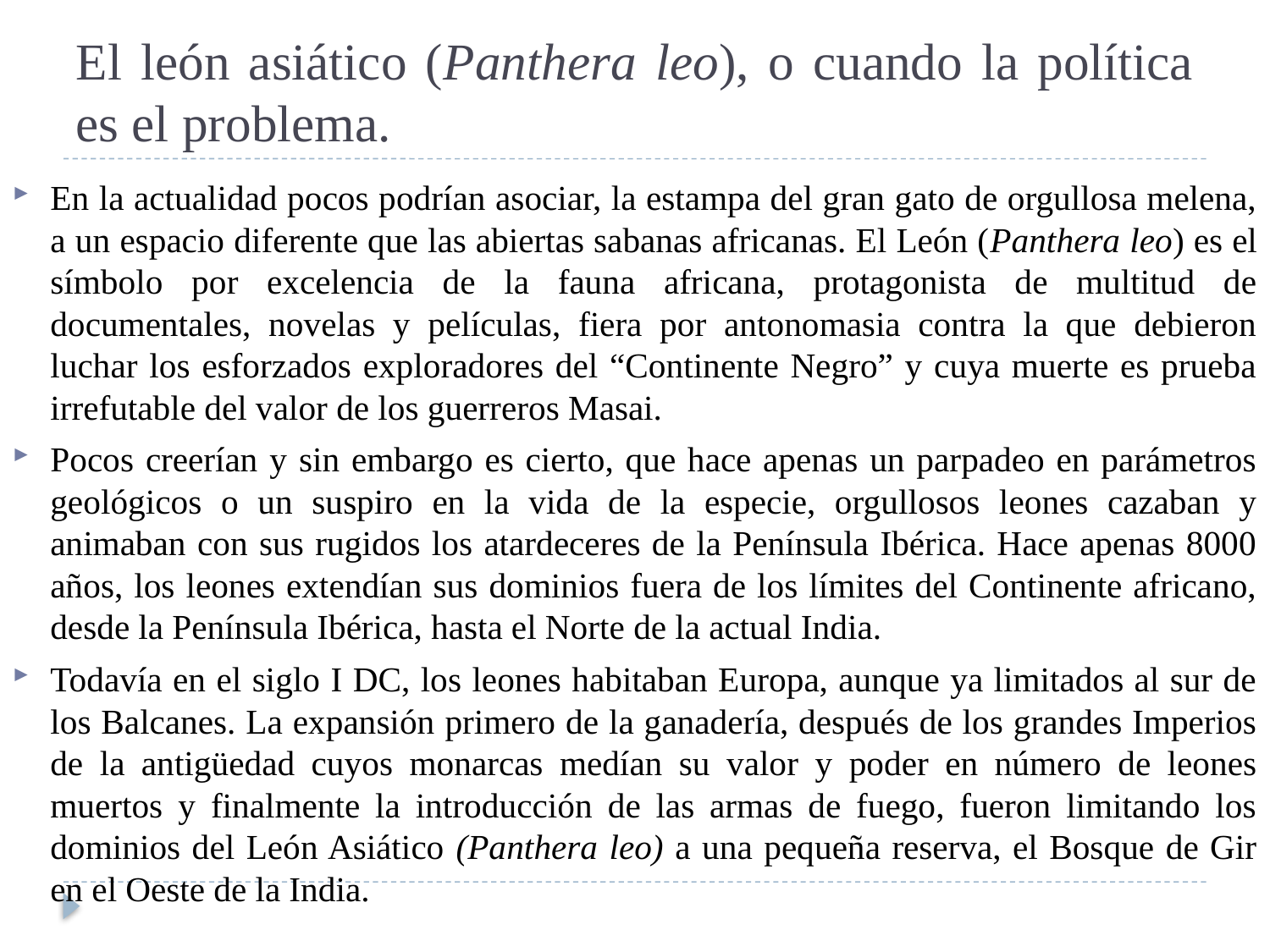

# El león asiático (Panthera leo), o cuando la política es el problema.
En la actualidad pocos podrían asociar, la estampa del gran gato de orgullosa melena, a un espacio diferente que las abiertas sabanas africanas. El León (Panthera leo) es el símbolo por excelencia de la fauna africana, protagonista de multitud de documentales, novelas y películas, fiera por antonomasia contra la que debieron luchar los esforzados exploradores del “Continente Negro” y cuya muerte es prueba irrefutable del valor de los guerreros Masai.
Pocos creerían y sin embargo es cierto, que hace apenas un parpadeo en parámetros geológicos o un suspiro en la vida de la especie, orgullosos leones cazaban y animaban con sus rugidos los atardeceres de la Península Ibérica. Hace apenas 8000 años, los leones extendían sus dominios fuera de los límites del Continente africano, desde la Península Ibérica, hasta el Norte de la actual India.
Todavía en el siglo I DC, los leones habitaban Europa, aunque ya limitados al sur de los Balcanes. La expansión primero de la ganadería, después de los grandes Imperios de la antigüedad cuyos monarcas medían su valor y poder en número de leones muertos y finalmente la introducción de las armas de fuego, fueron limitando los dominios del León Asiático (Panthera leo) a una pequeña reserva, el Bosque de Gir en el Oeste de la India.